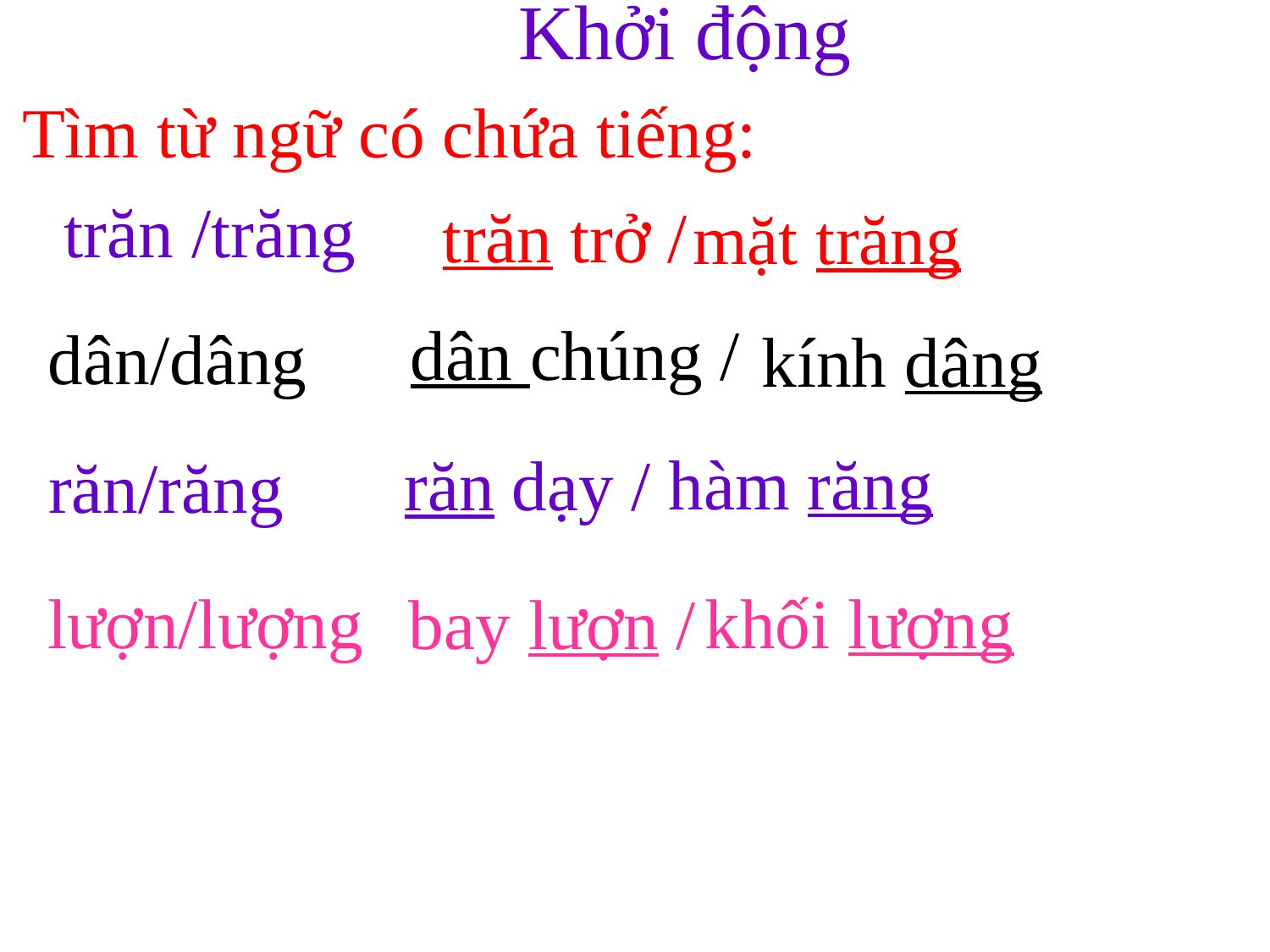

Khởi động
Tìm từ ngữ có chứa tiếng:
trăn /trăng
trăn trở /
mặt trăng
dân chúng /
dân/dâng
kính dâng
hàm răng
răn dạy /
răn/răng
lượn/lượng
khối lượng
bay lượn /